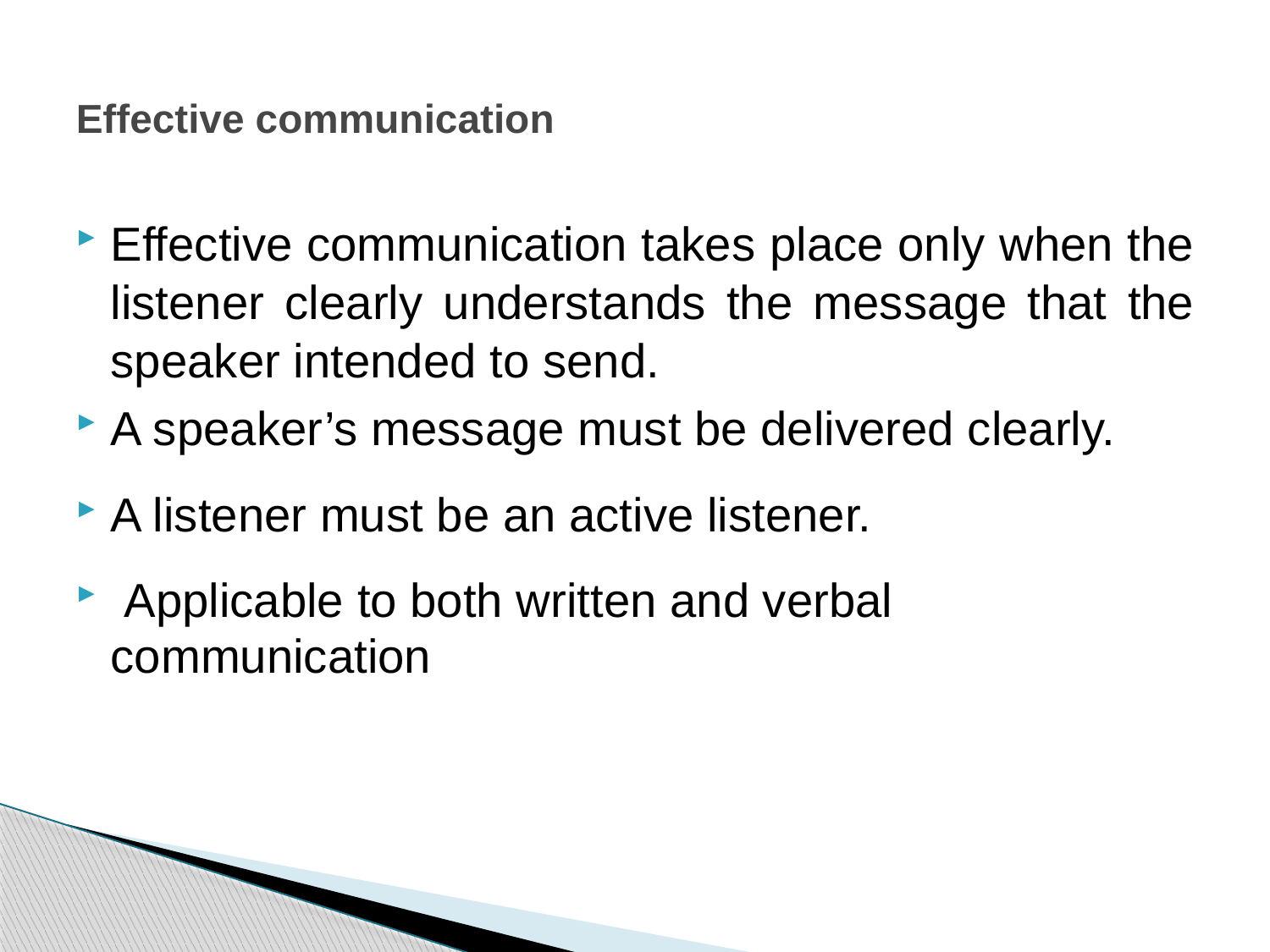

# Effective communication
Effective communication takes place only when the listener clearly understands the message that the speaker intended to send.
A speaker’s message must be delivered clearly.
A listener must be an active listener.
 Applicable to both written and verbal communication